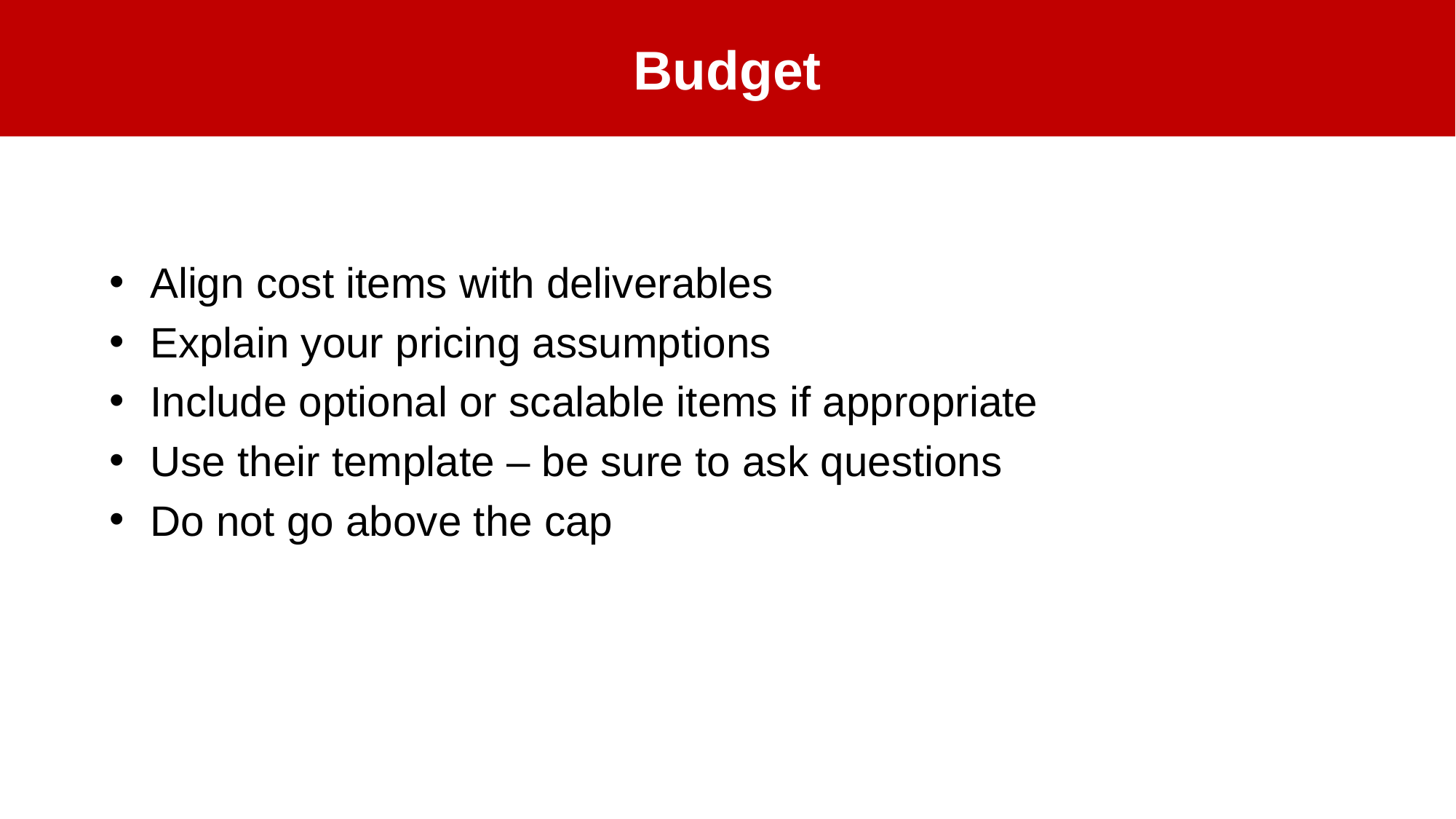

# Budget

Align cost items with deliverables
Explain your pricing assumptions
Include optional or scalable items if appropriate
Use their template – be sure to ask questions
Do not go above the cap